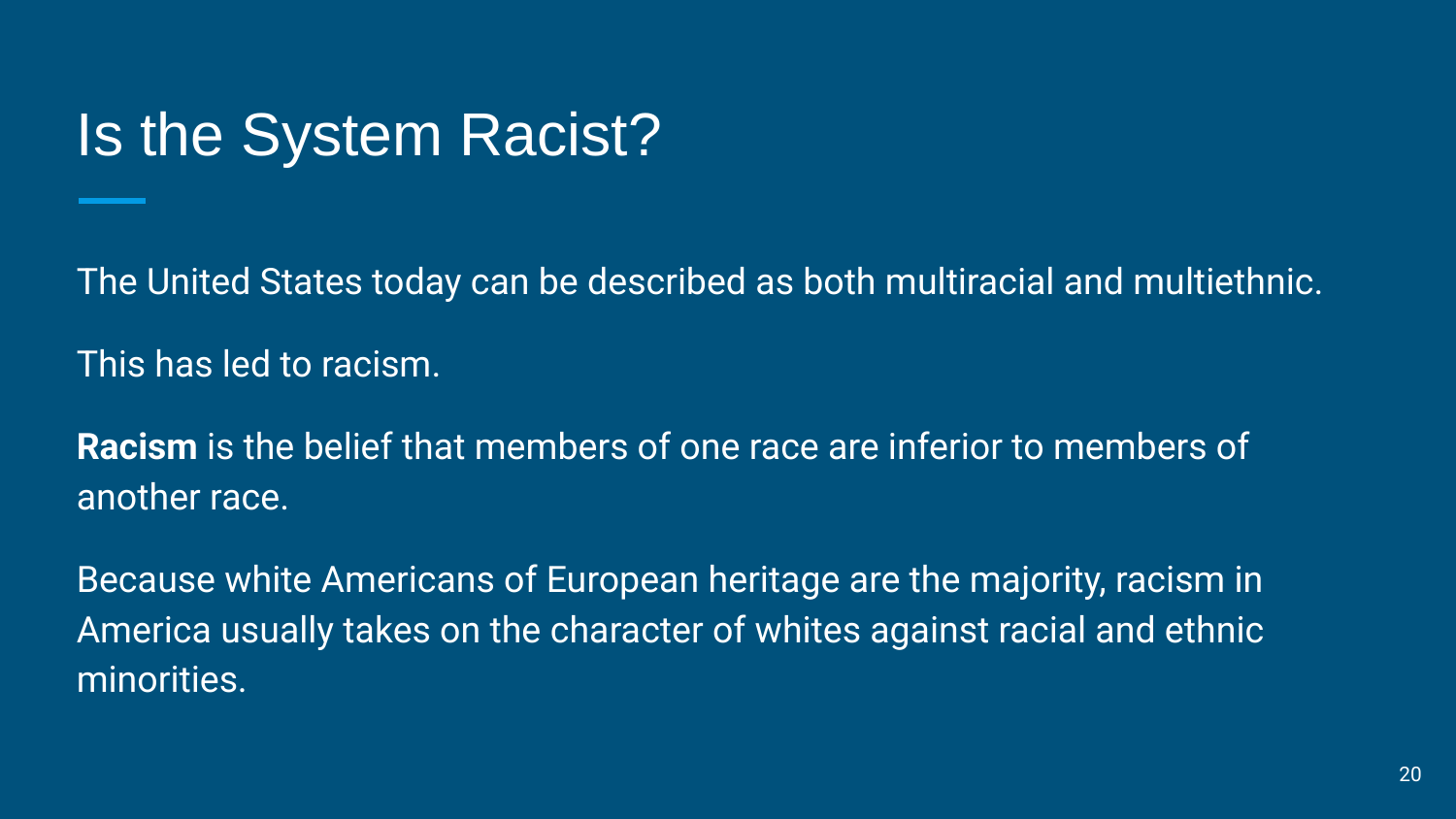

# Is the System Racist?
The United States today can be described as both multiracial and multiethnic.
This has led to racism.
Racism is the belief that members of one race are inferior to members of another race.
Because white Americans of European heritage are the majority, racism in America usually takes on the character of whites against racial and ethnic minorities.
20